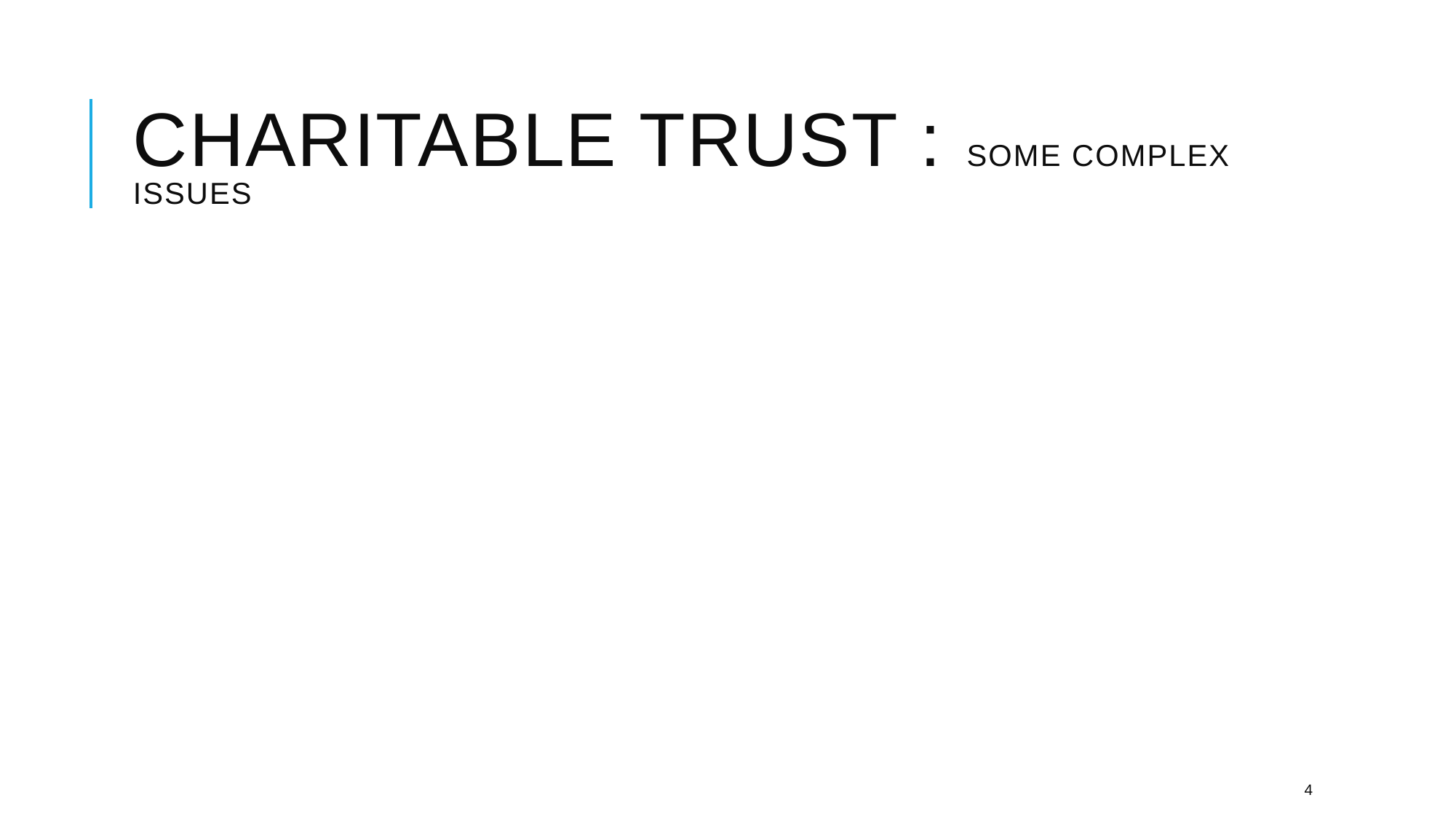

# charitable trust : some complex issues

4